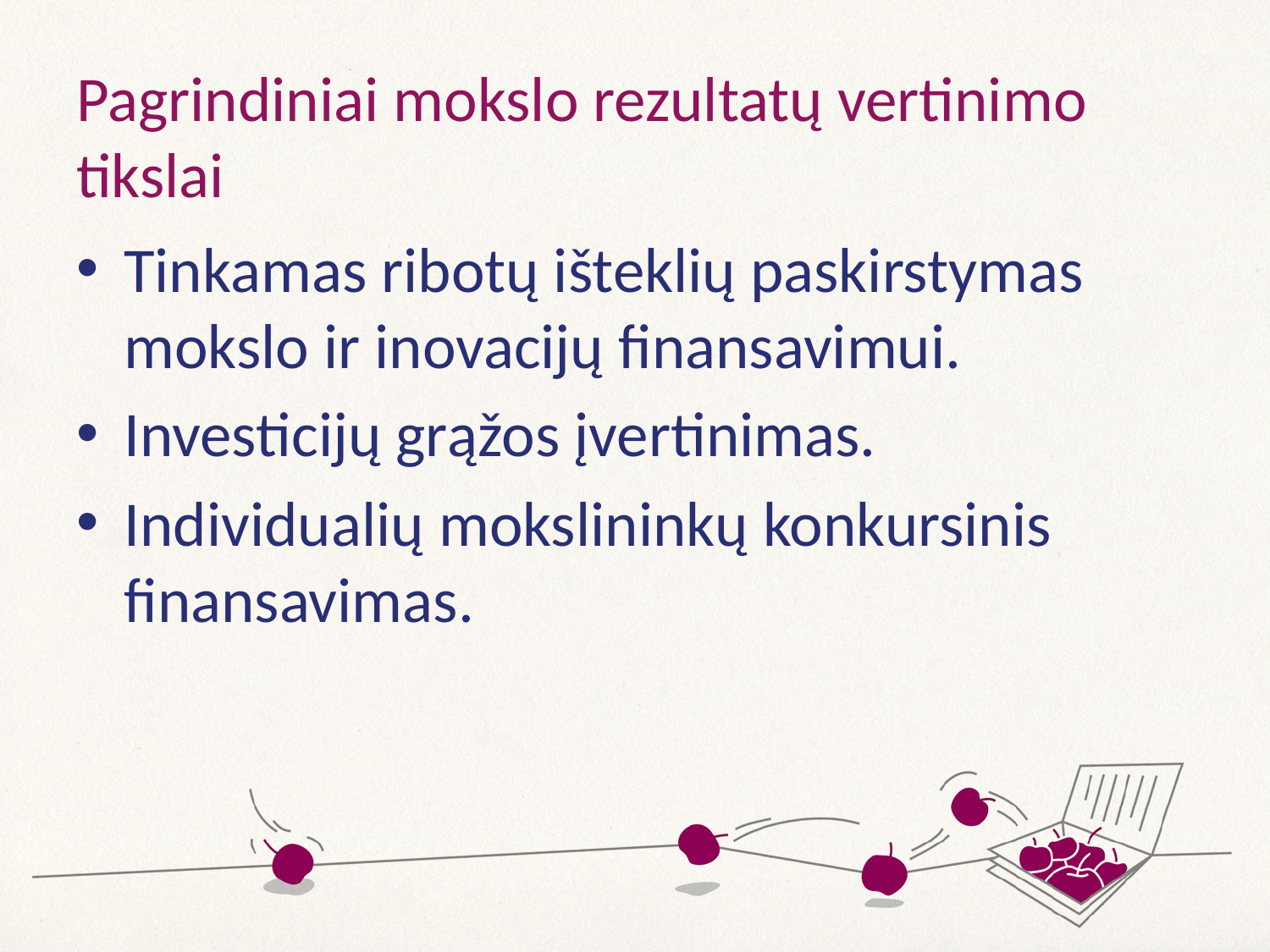

# Pagrindiniai mokslo rezultatų vertinimo tikslai
Tinkamas ribotų išteklių paskirstymas mokslo ir inovacijų finansavimui.
Investicijų grąžos įvertinimas.
Individualių mokslininkų konkursinis finansavimas.